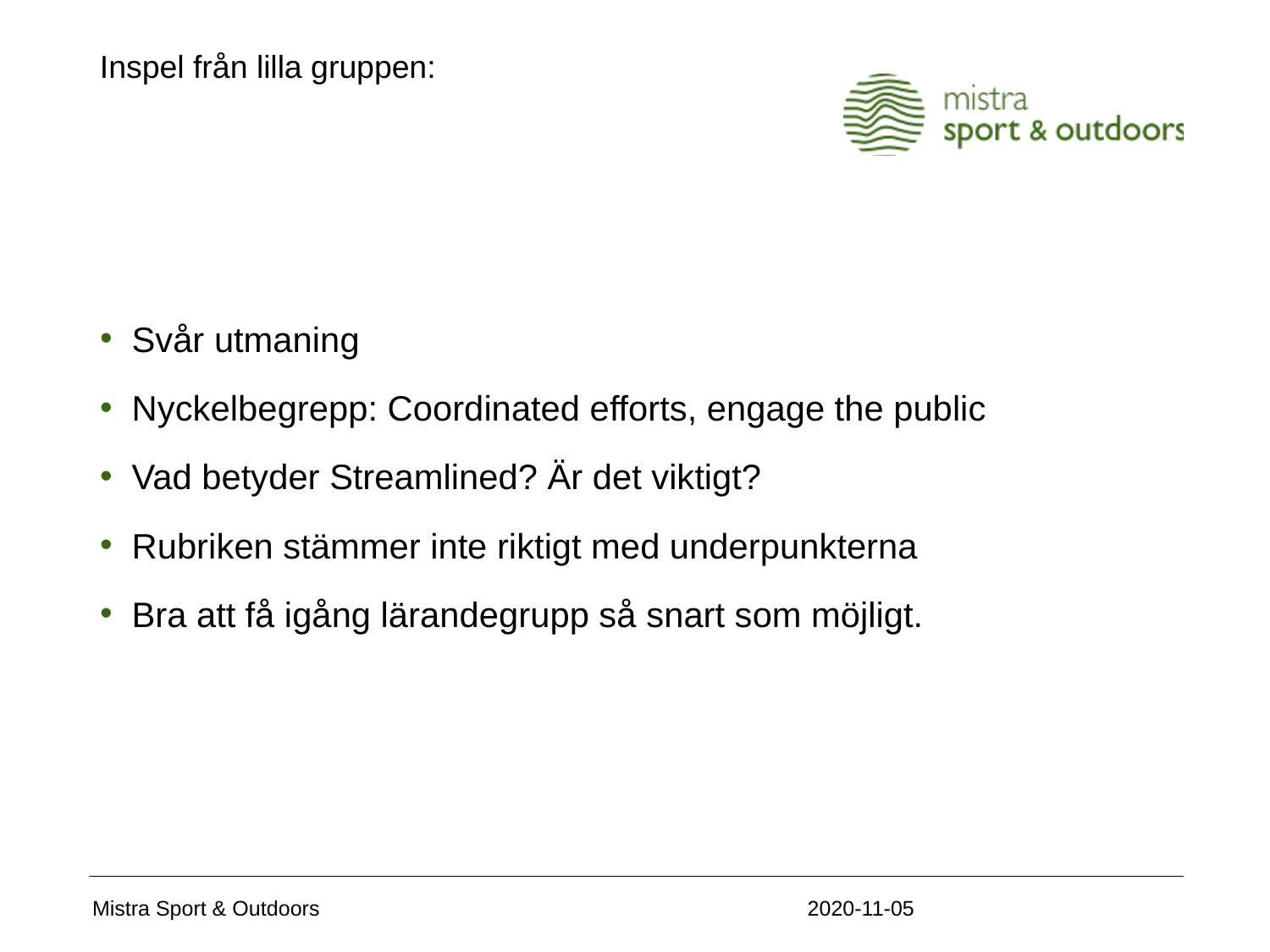

Inspel från lilla gruppen:
#
Svår utmaning
Nyckelbegrepp: Coordinated efforts, engage the public
Vad betyder Streamlined? Är det viktigt?
Rubriken stämmer inte riktigt med underpunkterna
Bra att få igång lärandegrupp så snart som möjligt.
2020-11-05